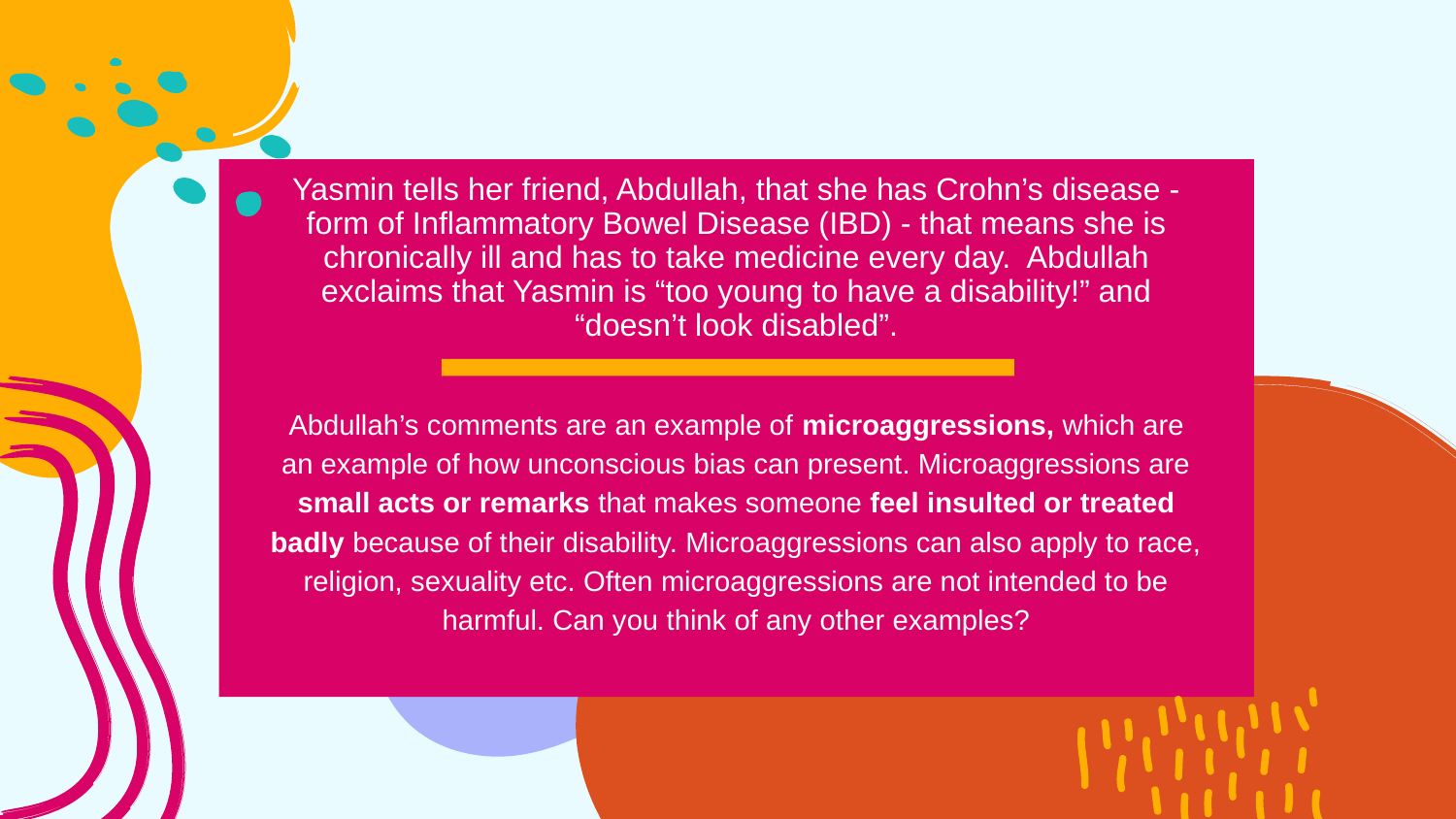

Yasmin tells her friend, Abdullah, that she has Crohn’s disease - form of Inflammatory Bowel Disease (IBD) - that means she is chronically ill and has to take medicine every day.  Abdullah exclaims that Yasmin is “too young to have a disability!” and “doesn’t look disabled”.

Abdullah’s comments are an example of microaggressions, which are an example of how unconscious bias can present. Microaggressions are small acts or remarks that makes someone feel insulted or treated badly because of their disability. Microaggressions can also apply to race, religion, sexuality etc. Often microaggressions are not intended to be harmful. Can you think of any other examples?